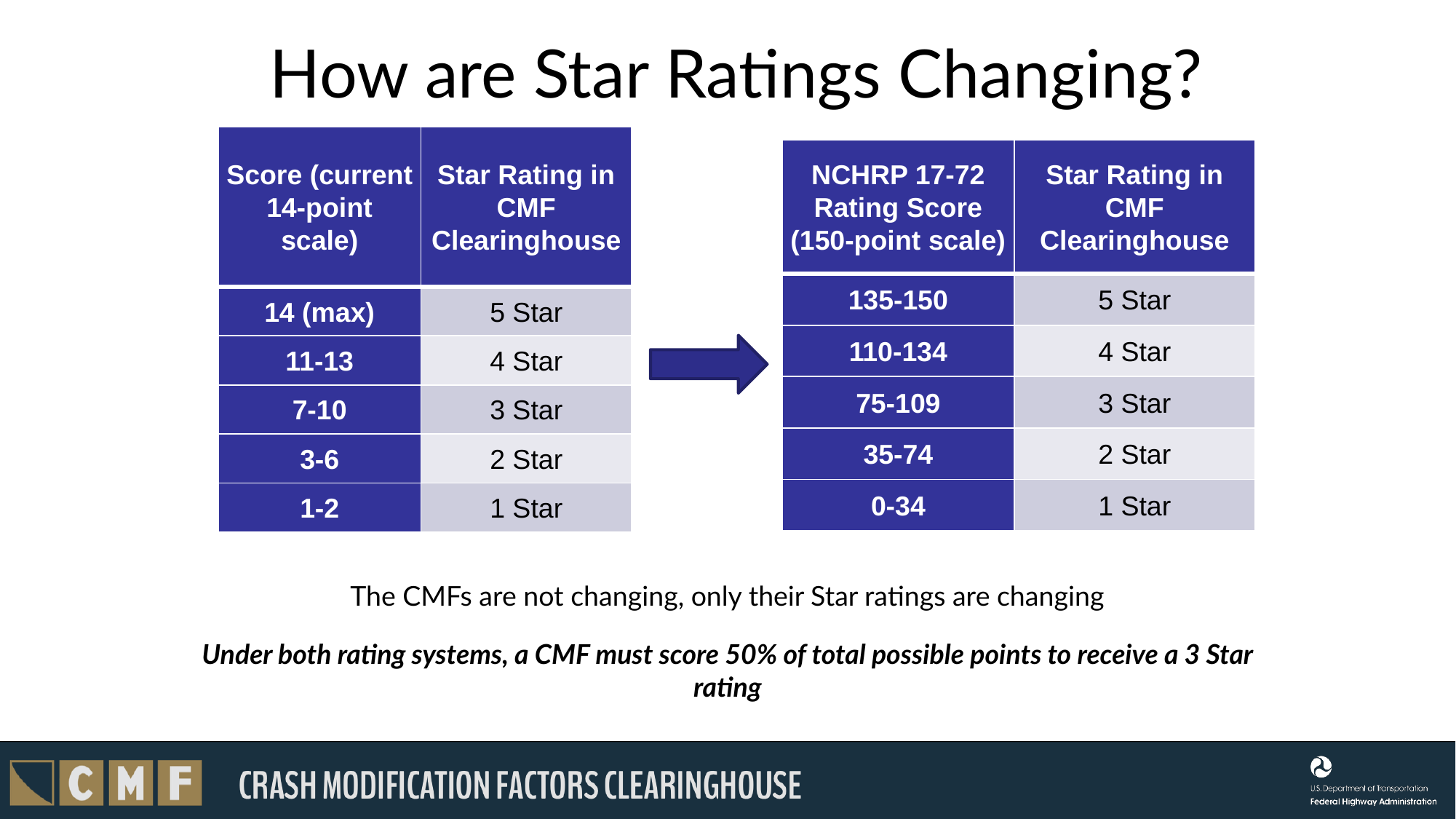

# How are Star Ratings Changing?
| Score (current 14-point scale) | Star Rating in CMF Clearinghouse |
| --- | --- |
| 14 (max) | 5 Star |
| 11-13 | 4 Star |
| 7-10 | 3 Star |
| 3-6 | 2 Star |
| 1-2 | 1 Star |
| NCHRP 17-72 Rating Score (150-point scale) | Star Rating in CMF Clearinghouse |
| --- | --- |
| 135-150 | 5 Star |
| 110-134 | 4 Star |
| 75-109 | 3 Star |
| 35-74 | 2 Star |
| 0-34 | 1 Star |

The CMFs are not changing, only their Star ratings are changing
Under both rating systems, a CMF must score 50% of total possible points to receive a 3 Star rating